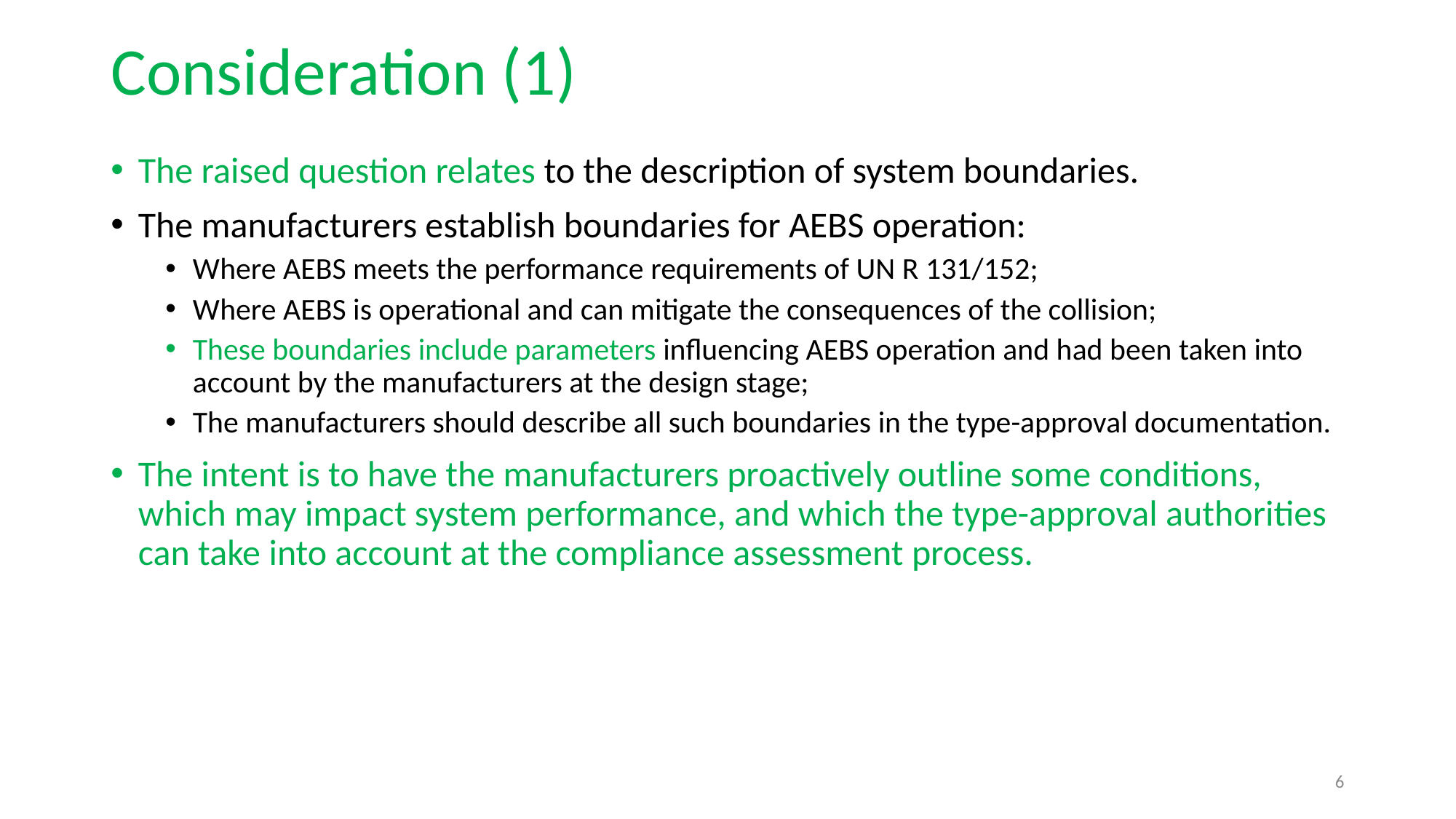

# Consideration (1)
The raised question relates to the description of system boundaries.
The manufacturers establish boundaries for AEBS operation:
Where AEBS meets the performance requirements of UN R 131/152;
Where AEBS is operational and can mitigate the consequences of the collision;
These boundaries include parameters influencing AEBS operation and had been taken into account by the manufacturers at the design stage;
The manufacturers should describe all such boundaries in the type-approval documentation.
The intent is to have the manufacturers proactively outline some conditions, which may impact system performance, and which the type-approval authorities can take into account at the compliance assessment process.
6